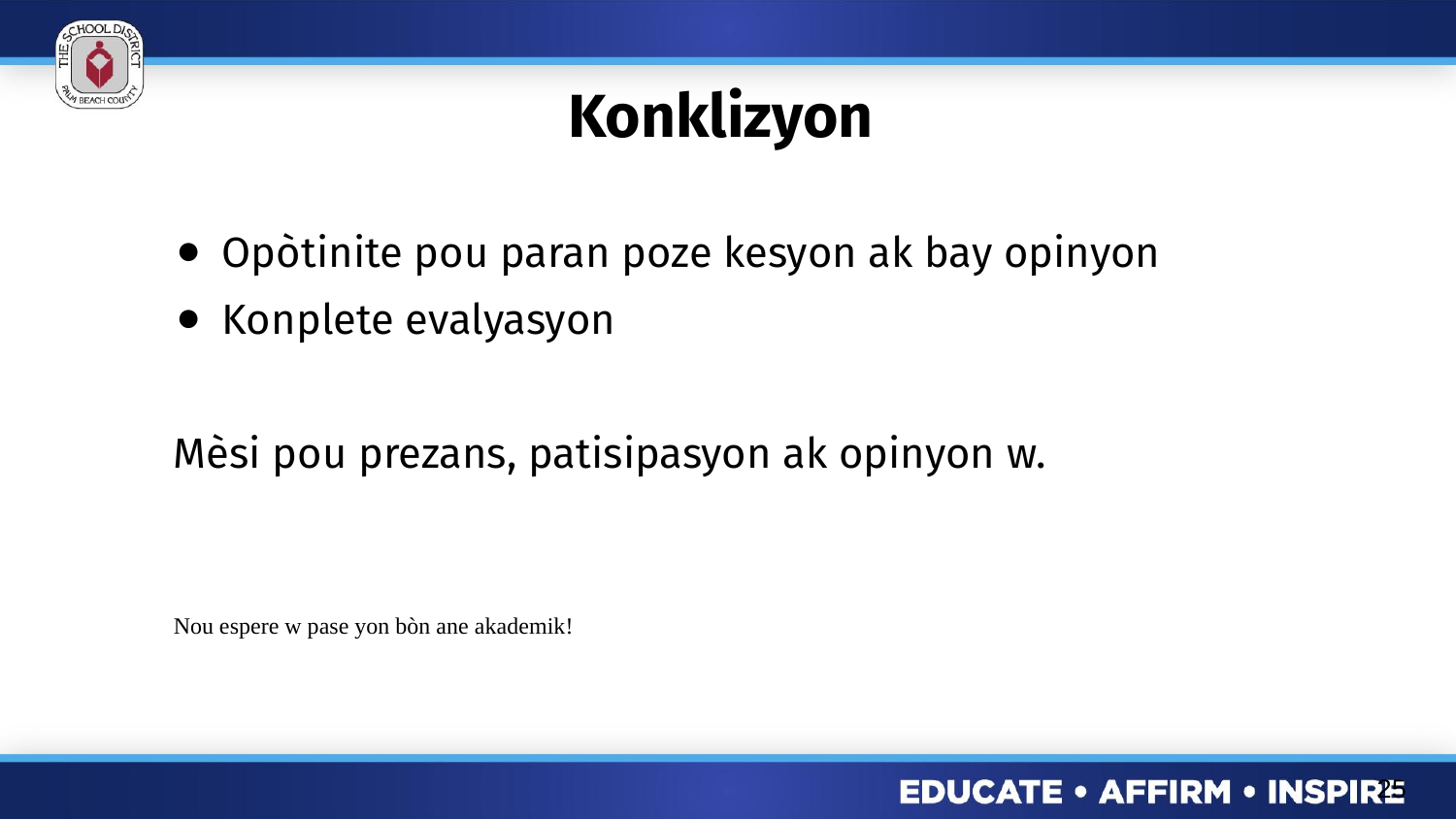

# Konklizyon
Opòtinite pou paran poze kesyon ak bay opinyon
Konplete evalyasyon

Mèsi pou prezans, patisipasyon ak opinyon w.

Nou espere w pase yon bòn ane akademik!
25